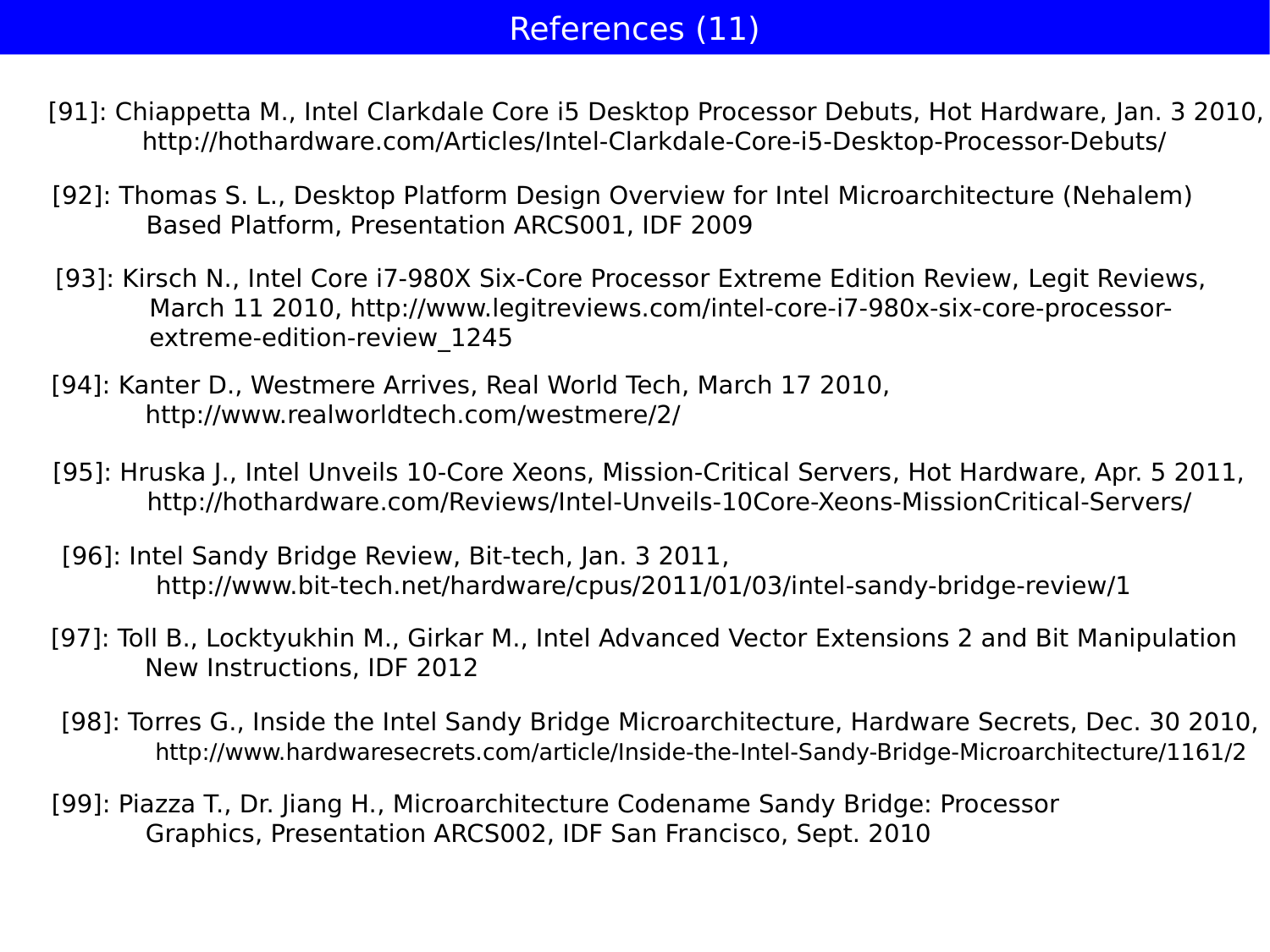

References (11)
[91]: Chiappetta M., Intel Clarkdale Core i5 Desktop Processor Debuts, Hot Hardware, Jan. 3 2010,
            http://hothardware.com/Articles/Intel-Clarkdale-Core-i5-Desktop-Processor-Debuts/
[92]: Thomas S. L., Desktop Platform Design Overview for Intel Microarchitecture (Nehalem)
            Based Platform, Presentation ARCS001, IDF 2009
[93]: Kirsch N., Intel Core i7-980X Six-Core Processor Extreme Edition Review, Legit Reviews,
            March 11 2010, http://www.legitreviews.com/intel-core-i7-980x-six-core-processor-
            extreme-edition-review_1245
[94]: Kanter D., Westmere Arrives, Real World Tech, March 17 2010,
            http://www.realworldtech.com/westmere/2/
[95]: Hruska J., Intel Unveils 10-Core Xeons, Mission-Critical Servers, Hot Hardware, Apr. 5 2011,
            http://hothardware.com/Reviews/Intel-Unveils-10Core-Xeons-MissionCritical-Servers/
[96]: Intel Sandy Bridge Review, Bit-tech, Jan. 3 2011,
            http://www.bit-tech.net/hardware/cpus/2011/01/03/intel-sandy-bridge-review/1
[97]: Toll B., Locktyukhin M., Girkar M., Intel Advanced Vector Extensions 2 and Bit Manipulation
            New Instructions, IDF 2012
[98]: Torres G., Inside the Intel Sandy Bridge Microarchitecture, Hardware Secrets, Dec. 30 2010,
            http://www.hardwaresecrets.com/article/Inside-the-Intel-Sandy-Bridge-Microarchitecture/1161/2
[99]: Piazza T., Dr. Jiang H., Microarchitecture Codename Sandy Bridge: Processor
            Graphics, Presentation ARCS002, IDF San Francisco, Sept. 2010